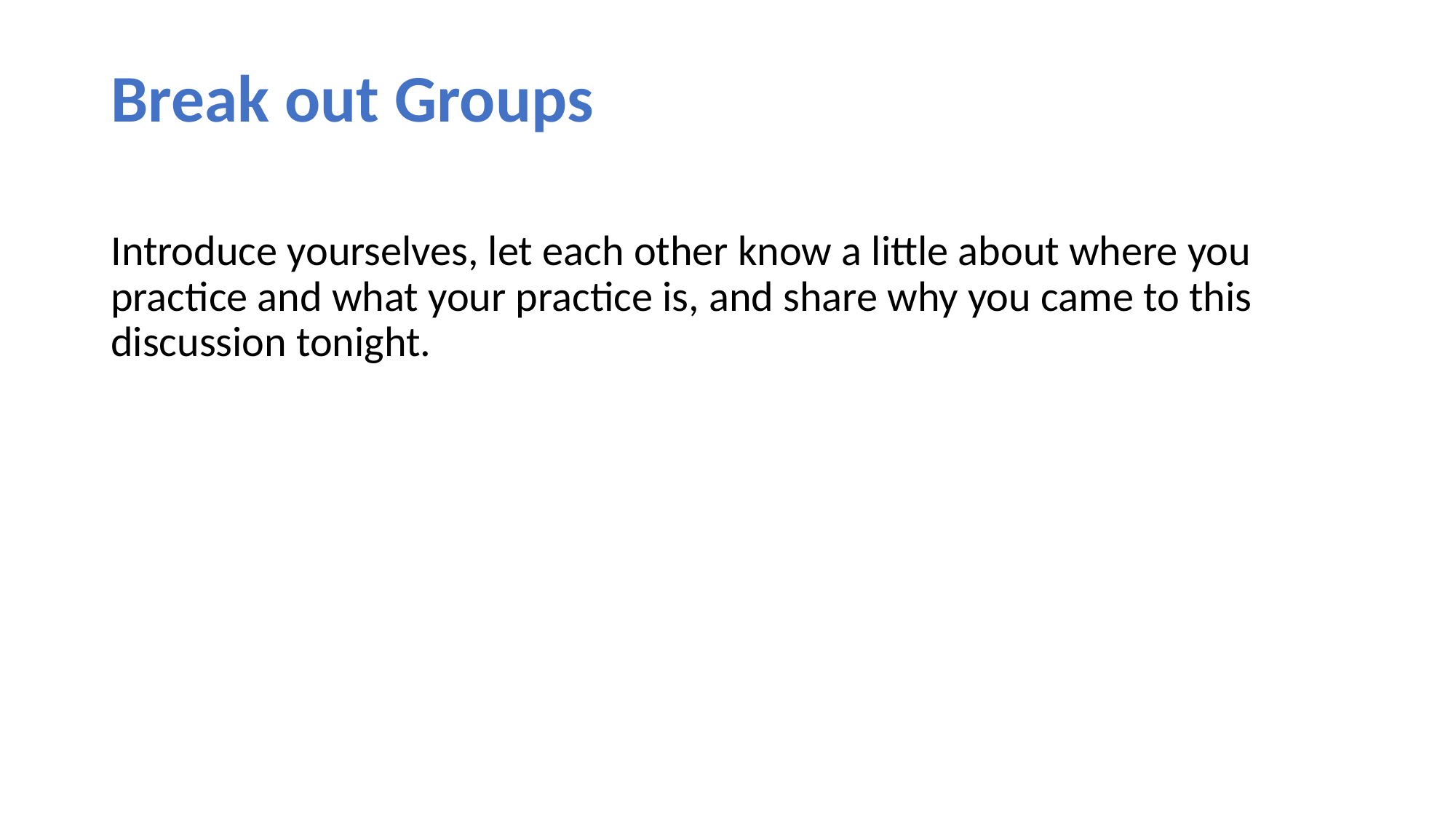

# Break out Groups

Introduce yourselves, let each other know a little about where you practice and what your practice is, and share why you came to this discussion tonight.